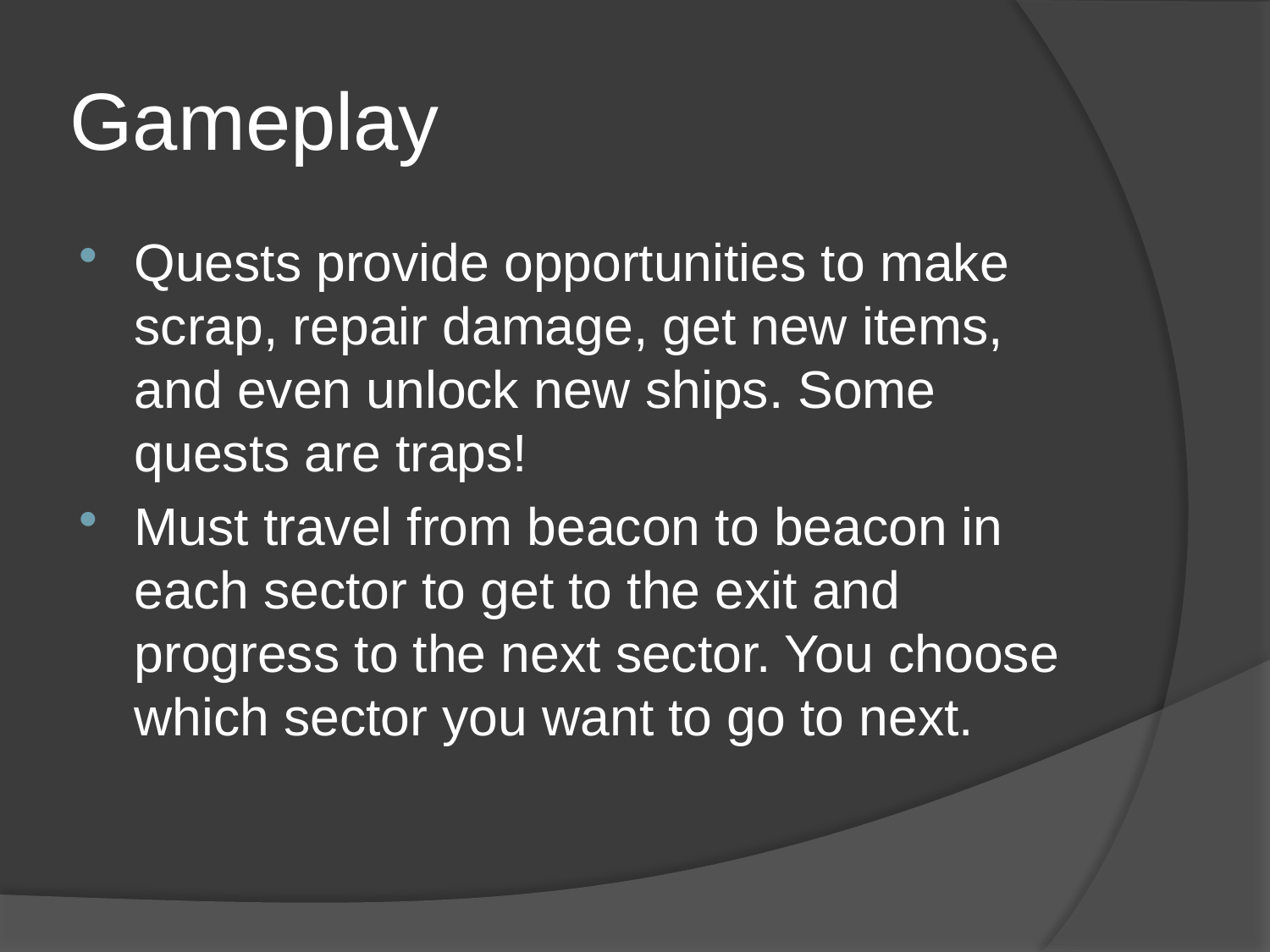

# Gameplay
Quests provide opportunities to make scrap, repair damage, get new items, and even unlock new ships. Some quests are traps!
Must travel from beacon to beacon in each sector to get to the exit and progress to the next sector. You choose which sector you want to go to next.